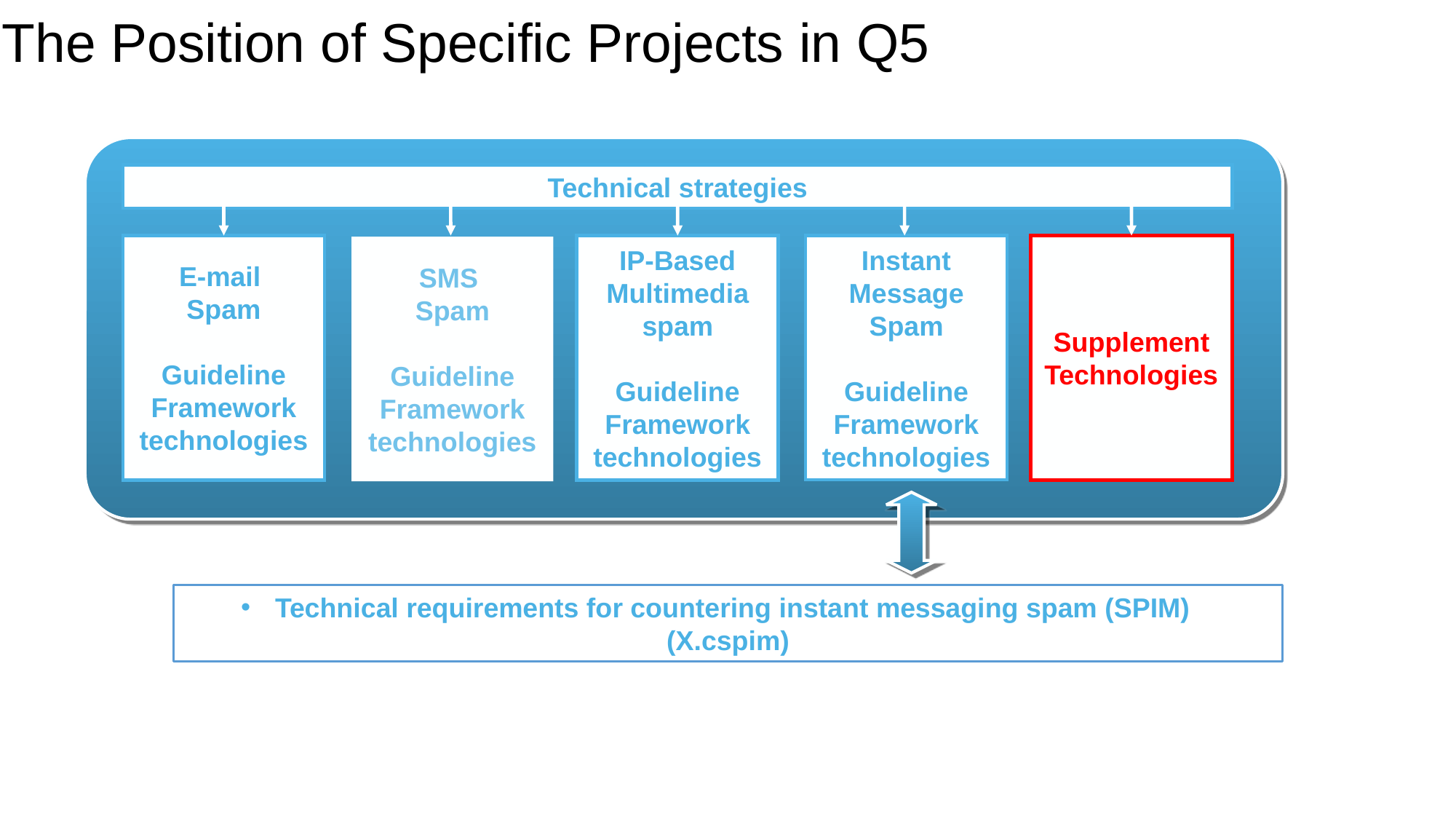

The Position of Specific Projects in Q5

Technical strategies

Instant Message
Spam

Guideline
Framework
technologies
E-mail
Spam

Guideline
Framework
technologies
IP-Based Multimedia
spam

Guideline
Framework
technologies
Supplement
Technologies
SMS
Spam

Guideline
Framework
technologies

Technical requirements for countering instant messaging spam (SPIM)
(X.cspim)